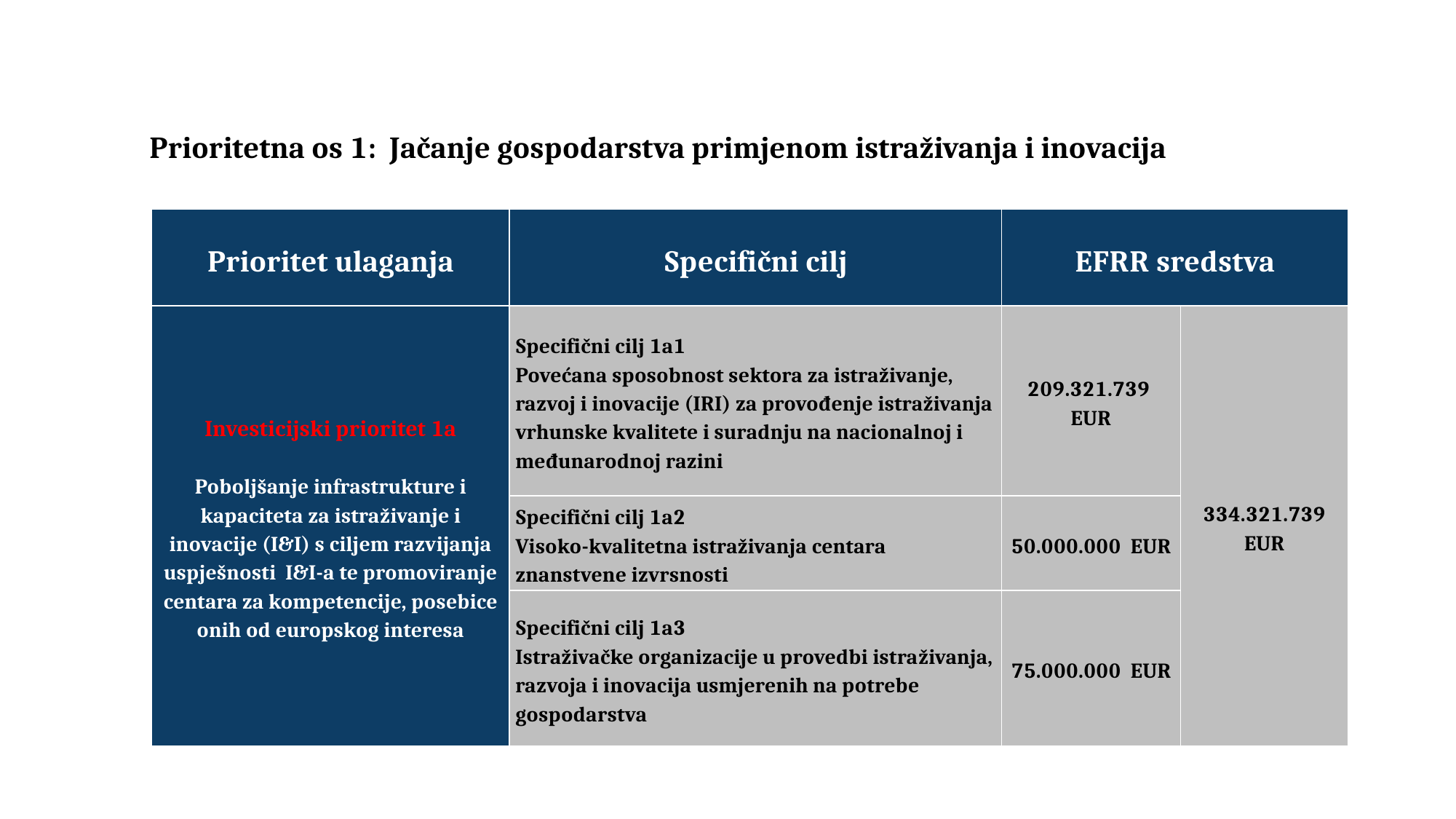

# Prioritetna os 1:  Jačanje gospodarstva primjenom istraživanja i inovacija
| Prioritet ulaganja | Specifični cilj | EFRR sredstva |  |
| --- | --- | --- | --- |
| Investicijski prioritet 1a Poboljšanje infrastrukture i kapaciteta za istraživanje i inovacije (I&I) s ciljem razvijanja uspješnosti I&I-a te promoviranje centara za kompetencije, posebice onih od europskog interesa | Specifični cilj 1a1 Povećana sposobnost sektora za istraživanje, razvoj i inovacije (IRI) za provođenje istraživanja vrhunske kvalitete i suradnju na nacionalnoj i međunarodnoj razini | 209.321.739 EUR | 334.321.739 EUR |
|  | Specifični cilj 1a2 Visoko-kvalitetna istraživanja centara znanstvene izvrsnosti | 50.000.000 EUR |  |
|  | Specifični cilj 1a3 Istraživačke organizacije u provedbi istraživanja, razvoja i inovacija usmjerenih na potrebe gospodarstva | 75.000.000 EUR |  |